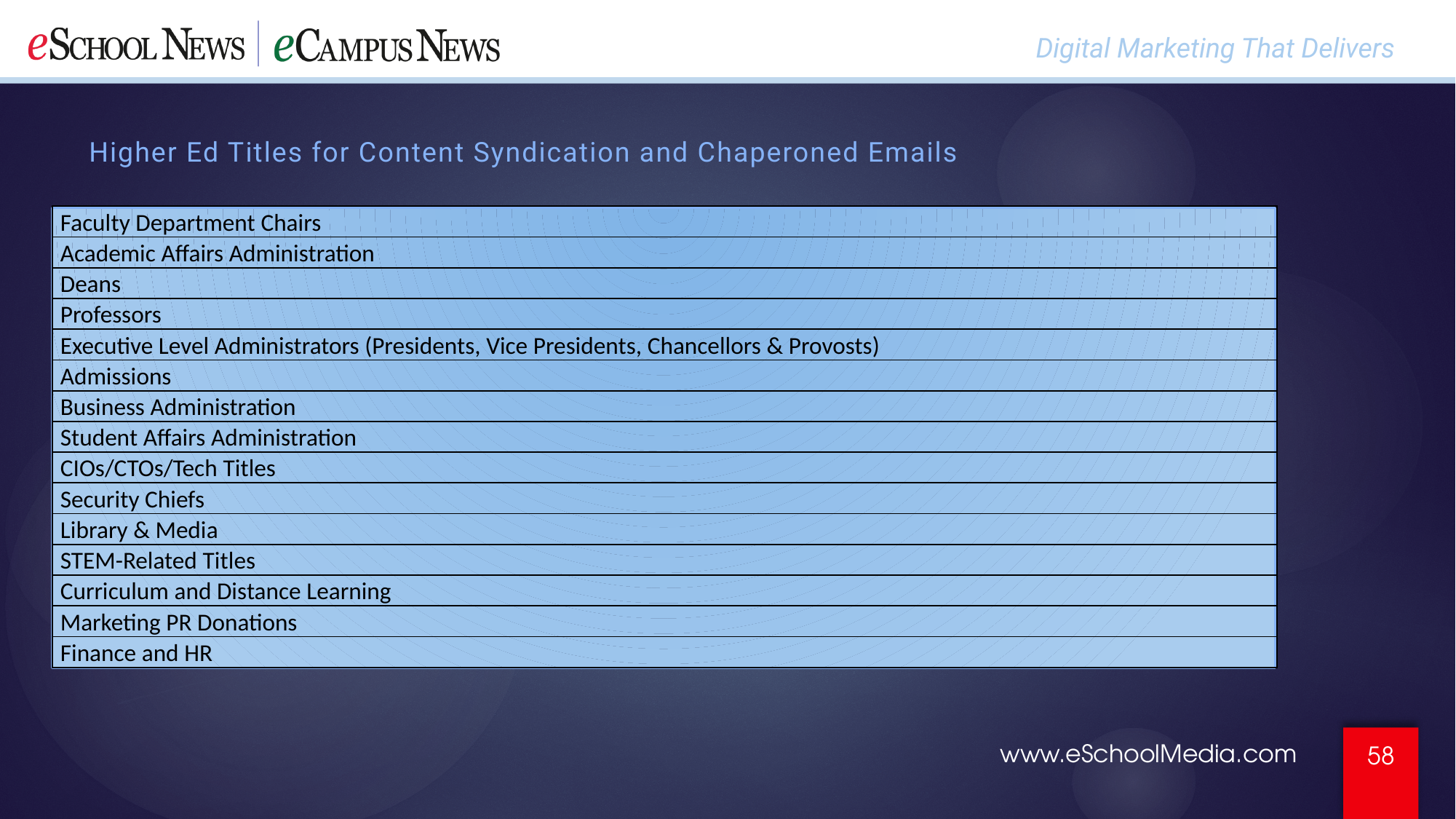

Higher Ed Titles for Content Syndication and Chaperoned Emails
| Faculty Department Chairs |
| --- |
| Academic Affairs Administration |
| Deans |
| Professors |
| Executive Level Administrators (Presidents, Vice Presidents, Chancellors & Provosts) |
| Admissions |
| Business Administration |
| Student Affairs Administration |
| CIOs/CTOs/Tech Titles |
| Security Chiefs |
| Library & Media |
| STEM-Related Titles |
| Curriculum and Distance Learning |
| Marketing PR Donations |
| Finance and HR |